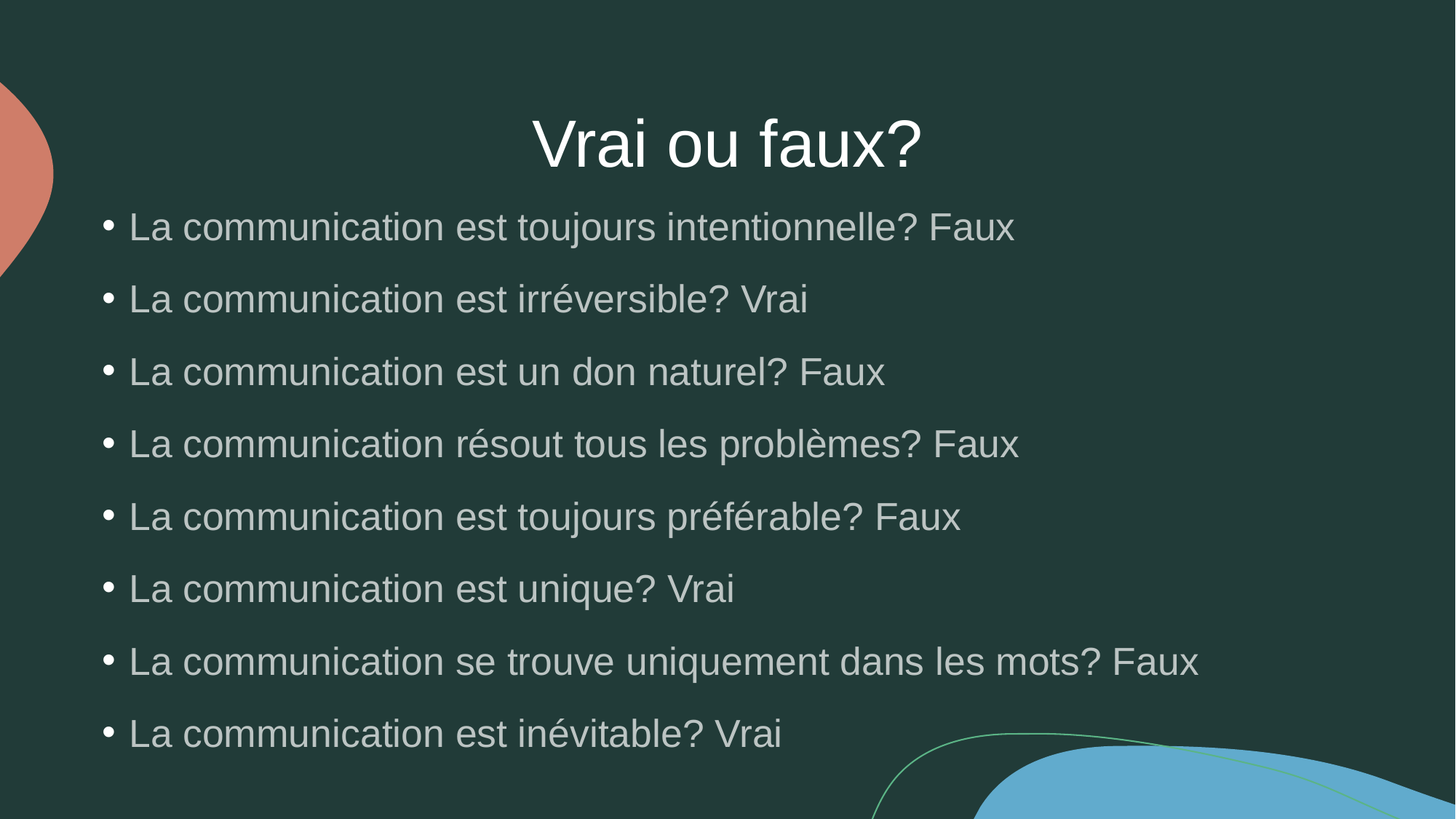

# Vrai ou faux?
La communication est toujours intentionnelle? Faux
La communication est irréversible? Vrai
La communication est un don naturel? Faux
La communication résout tous les problèmes? Faux
La communication est toujours préférable? Faux
La communication est unique? Vrai
La communication se trouve uniquement dans les mots? Faux
La communication est inévitable? Vrai